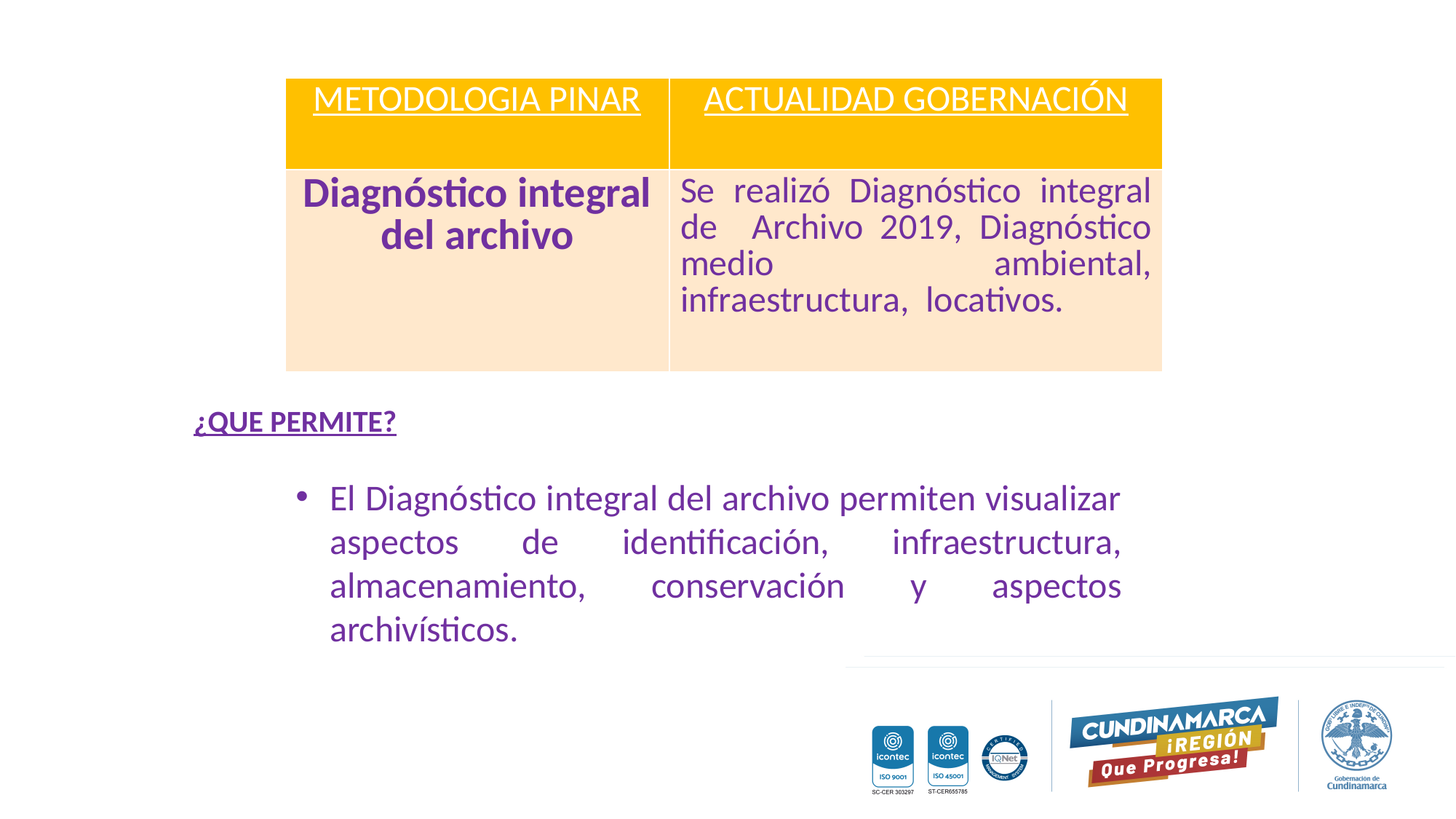

| METODOLOGIA PINAR | ACTUALIDAD GOBERNACIÓN |
| --- | --- |
| Diagnóstico integral del archivo | Se realizó Diagnóstico integral de Archivo 2019, Diagnóstico medio ambiental, infraestructura, locativos. |
¿QUE PERMITE?
El Diagnóstico integral del archivo permiten visualizar aspectos de identificación, infraestructura, almacenamiento, conservación y aspectos archivísticos.